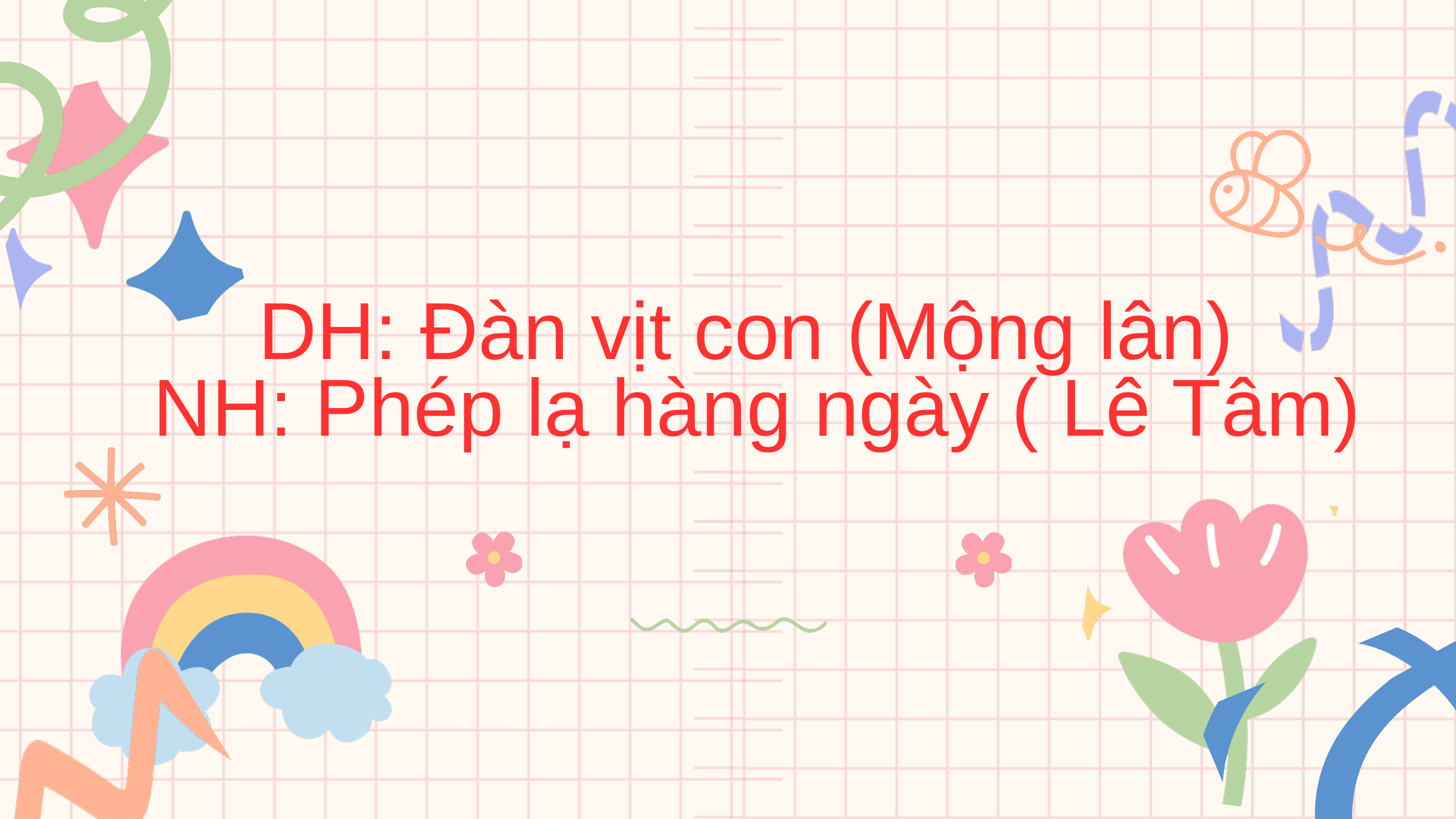

DH: Đàn vịt con (Mộng lân)
 NH: Phép lạ hàng ngày ( Lê Tâm)